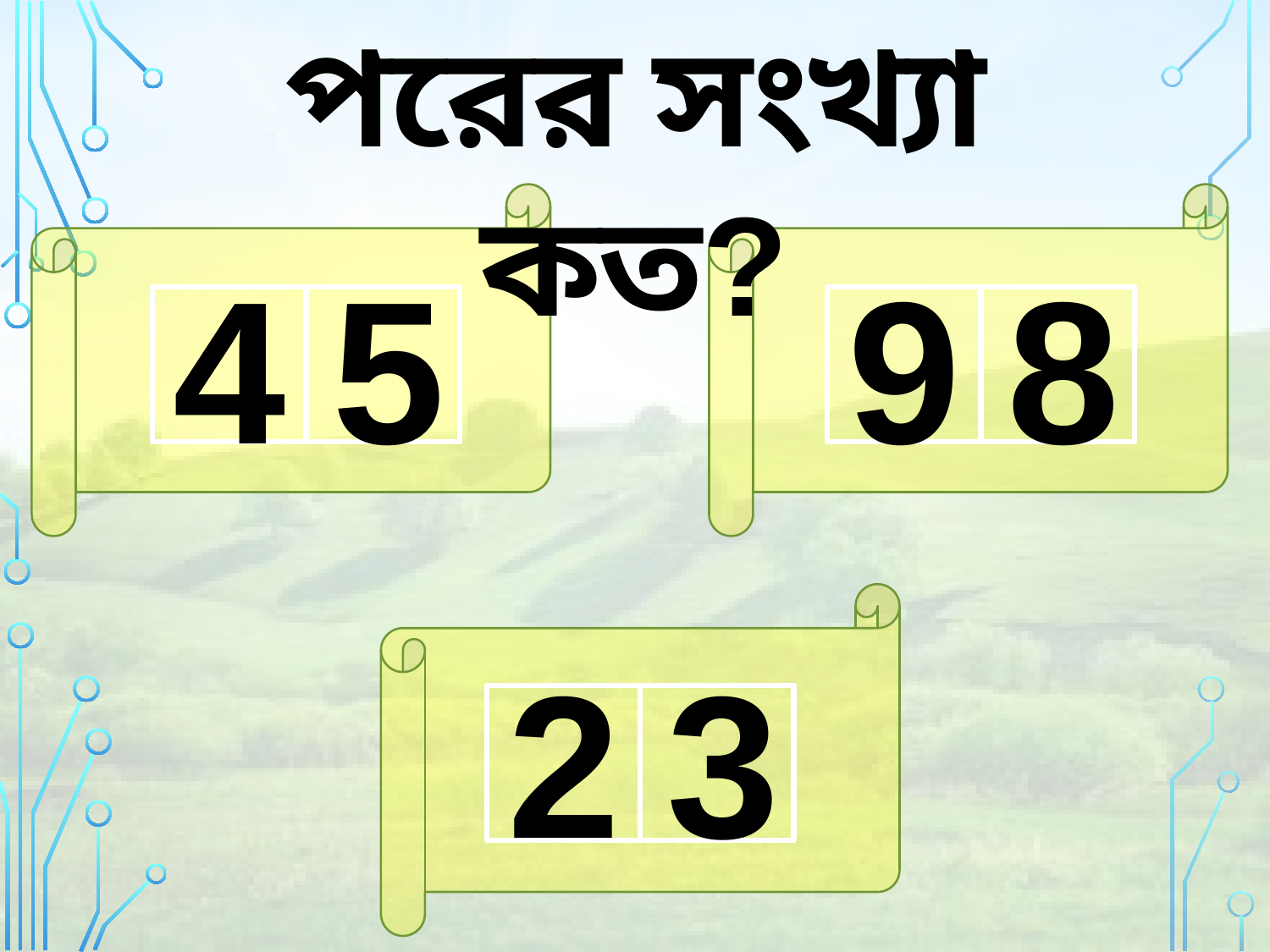

পরের সংখ্যা কত?

4
5
9
8

2
3